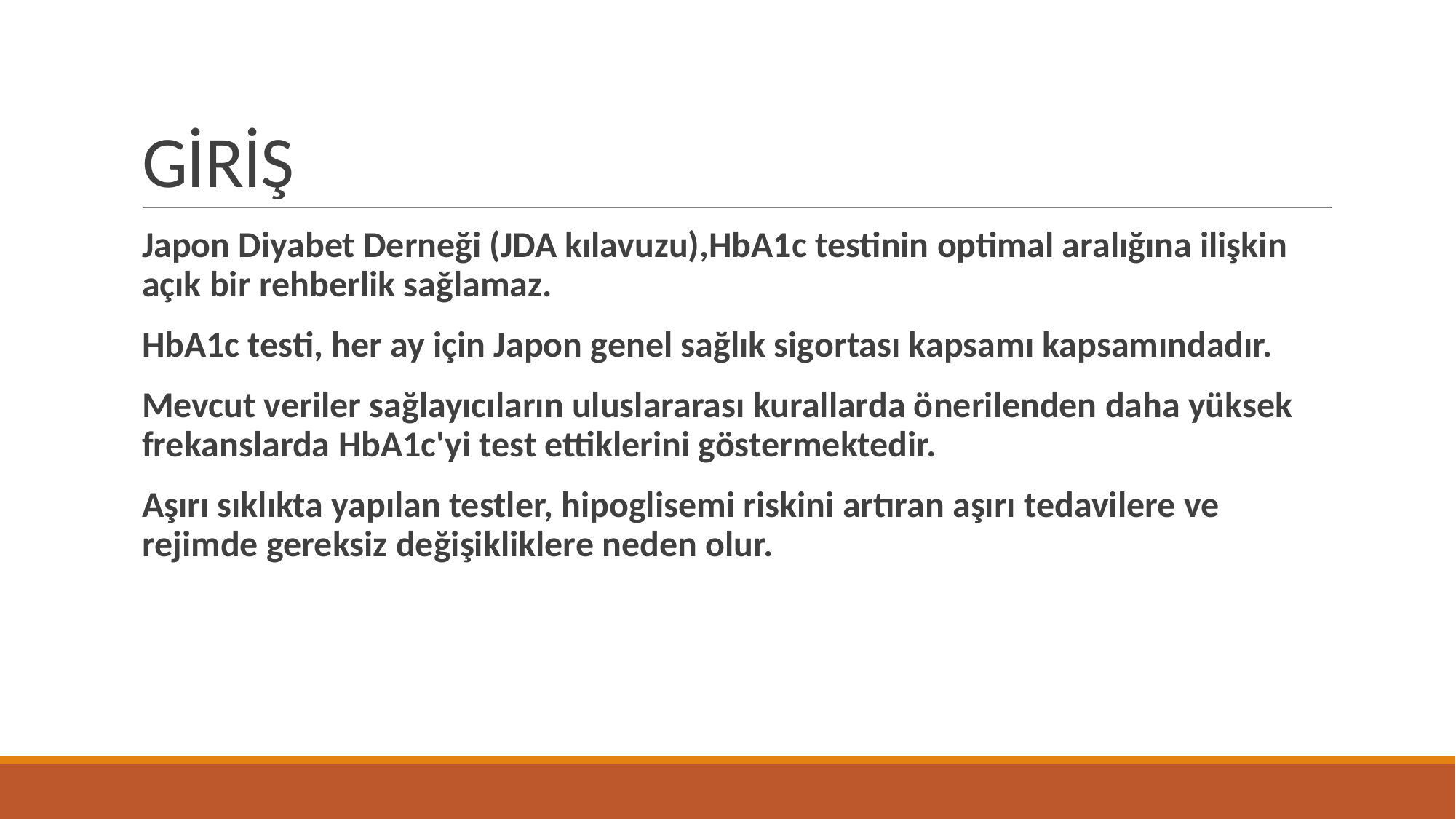

# GİRİŞ
Japon Diyabet Derneği (JDA kılavuzu),HbA1c testinin optimal aralığına ilişkin açık bir rehberlik sağlamaz.
HbA1c testi, her ay için Japon genel sağlık sigortası kapsamı kapsamındadır.
Mevcut veriler sağlayıcıların uluslararası kurallarda önerilenden daha yüksek frekanslarda HbA1c'yi test ettiklerini göstermektedir.
Aşırı sıklıkta yapılan testler, hipoglisemi riskini artıran aşırı tedavilere ve rejimde gereksiz değişikliklere neden olur.